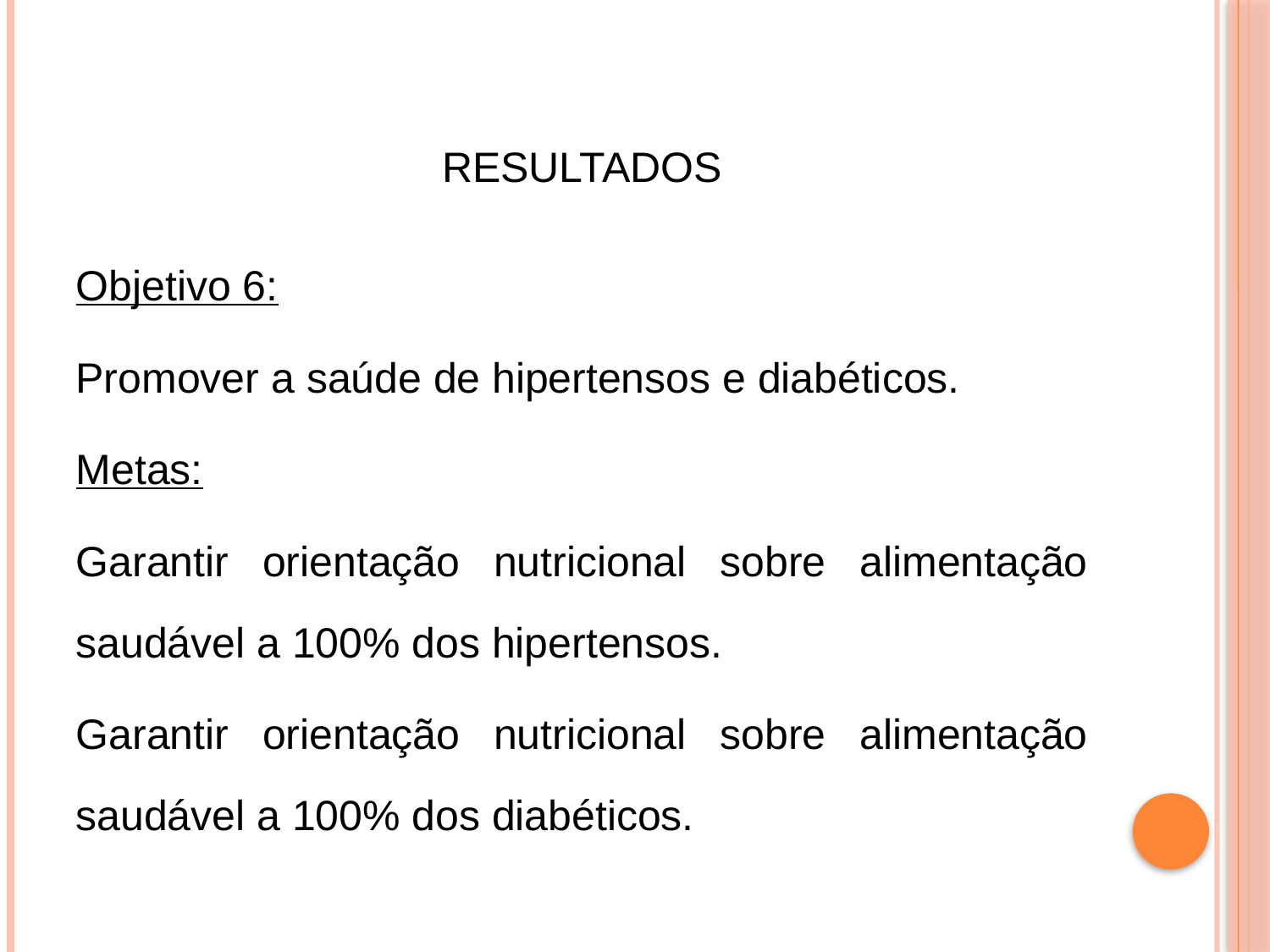

# Resultados
Objetivo 6:
Promover a saúde de hipertensos e diabéticos.
Metas:
Garantir orientação nutricional sobre alimentação saudável a 100% dos hipertensos.
Garantir orientação nutricional sobre alimentação saudável a 100% dos diabéticos.